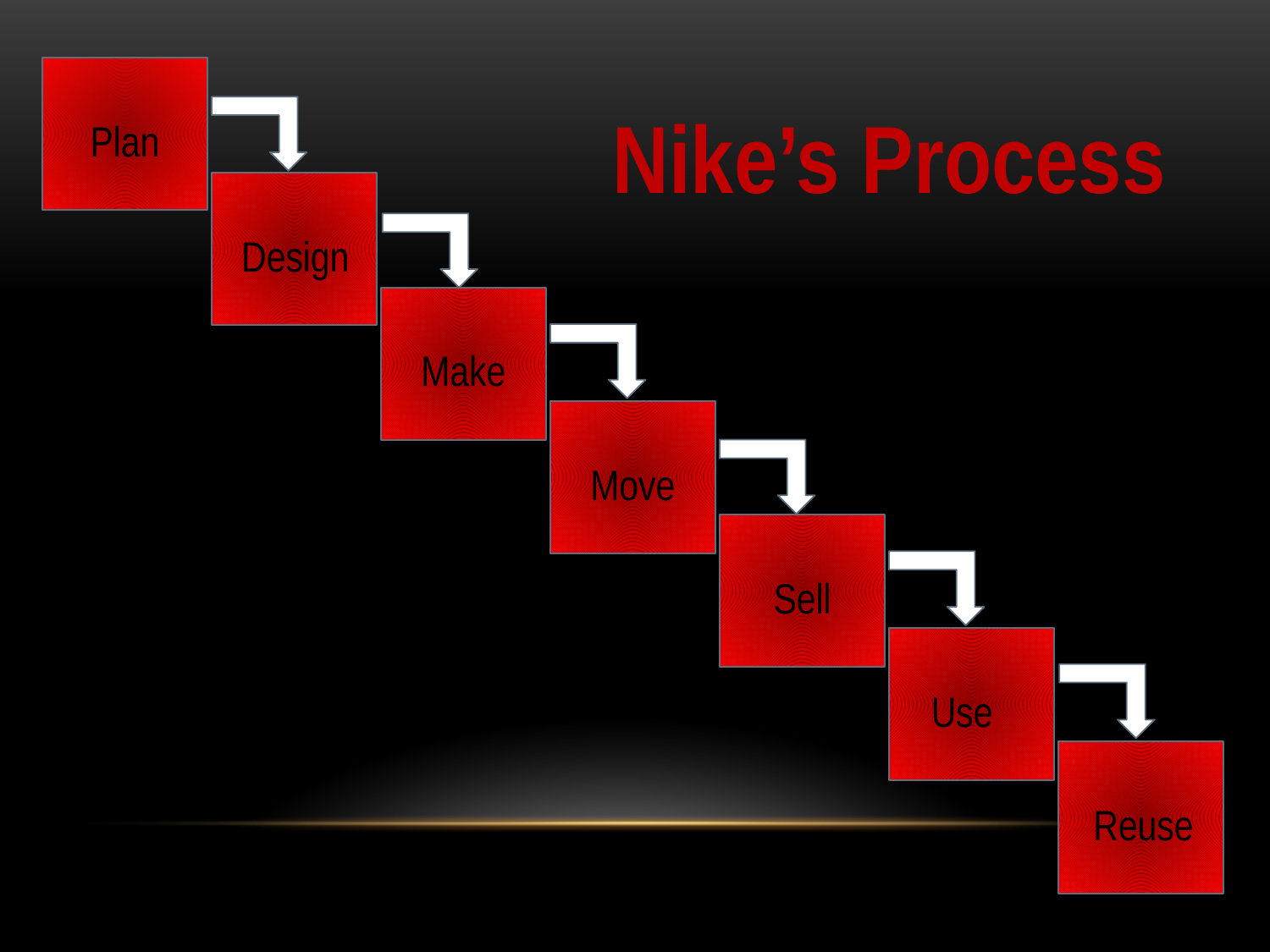

Nike’s Process

Plan

Design

Make

Move

Sell

Use

Reuse